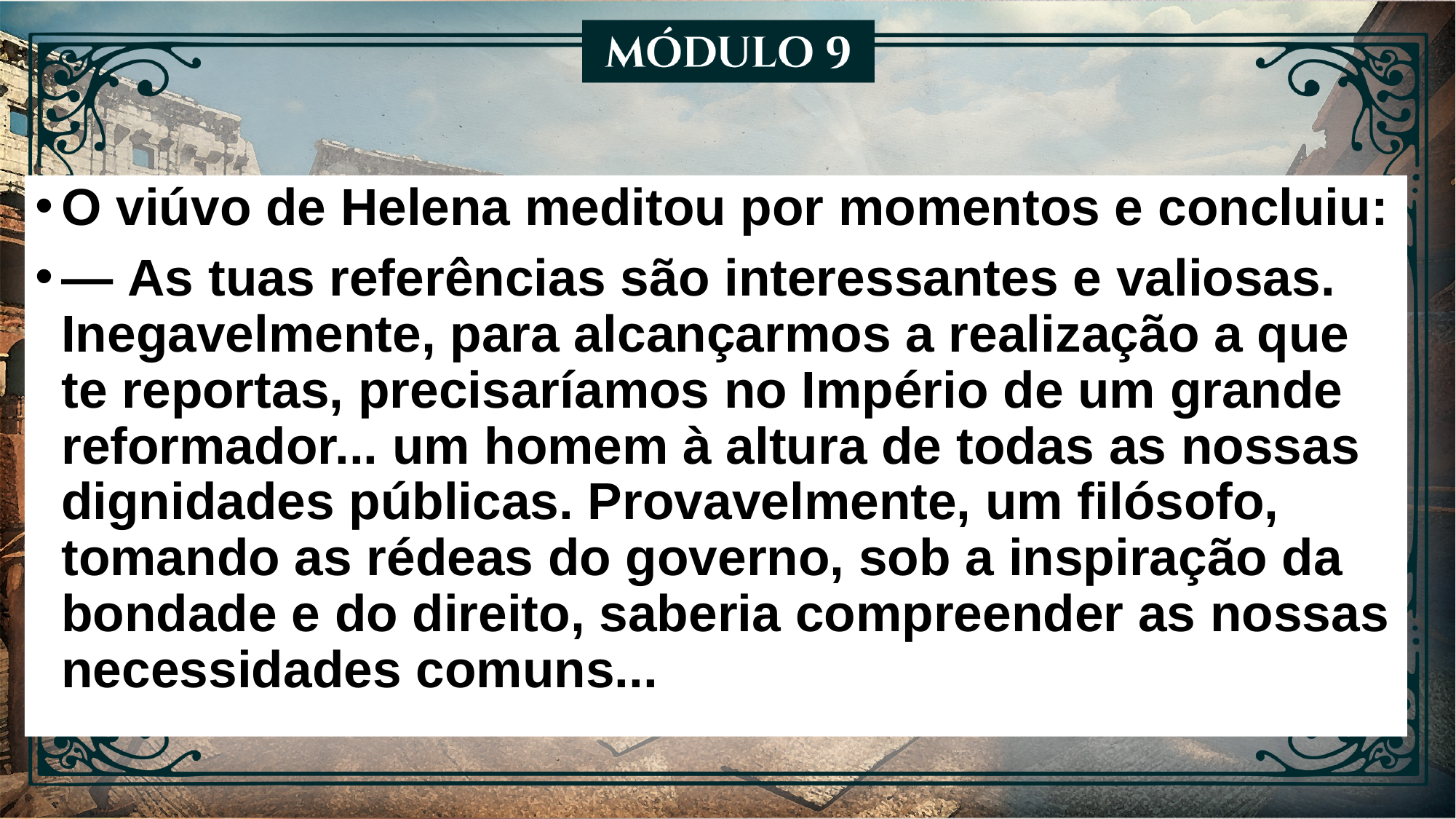

O viúvo de Helena meditou por momentos e concluiu:
— As tuas referências são interessantes e valiosas. Inegavelmente, para alcançarmos a realização a que te reportas, precisaríamos no Império de um grande reformador... um homem à altura de todas as nossas dignidades públicas. Provavelmente, um filósofo, tomando as rédeas do governo, sob a inspiração da bondade e do direito, saberia compreender as nossas necessidades comuns...